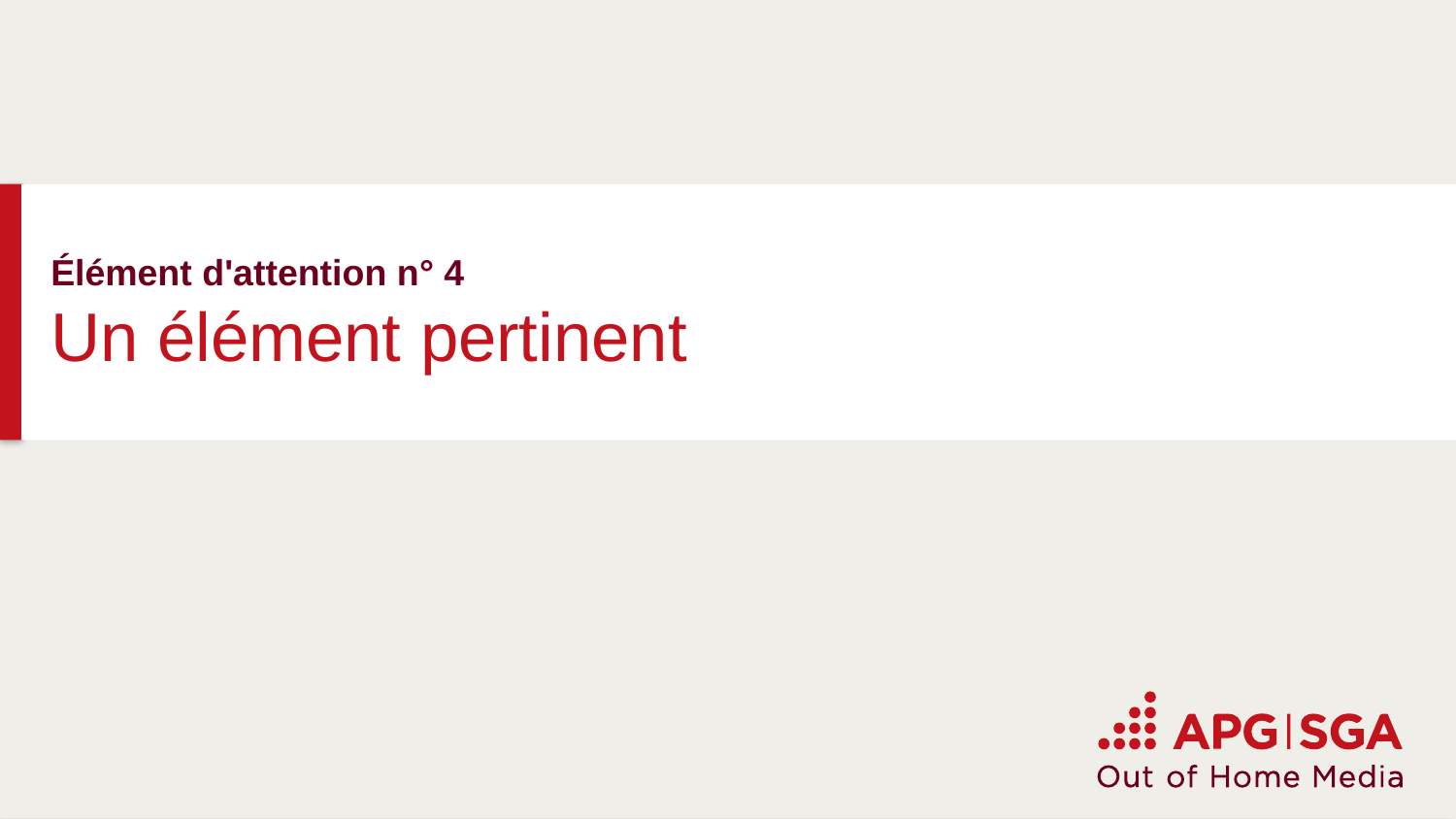

# Élément d'attention n° 4 Un élément pertinent